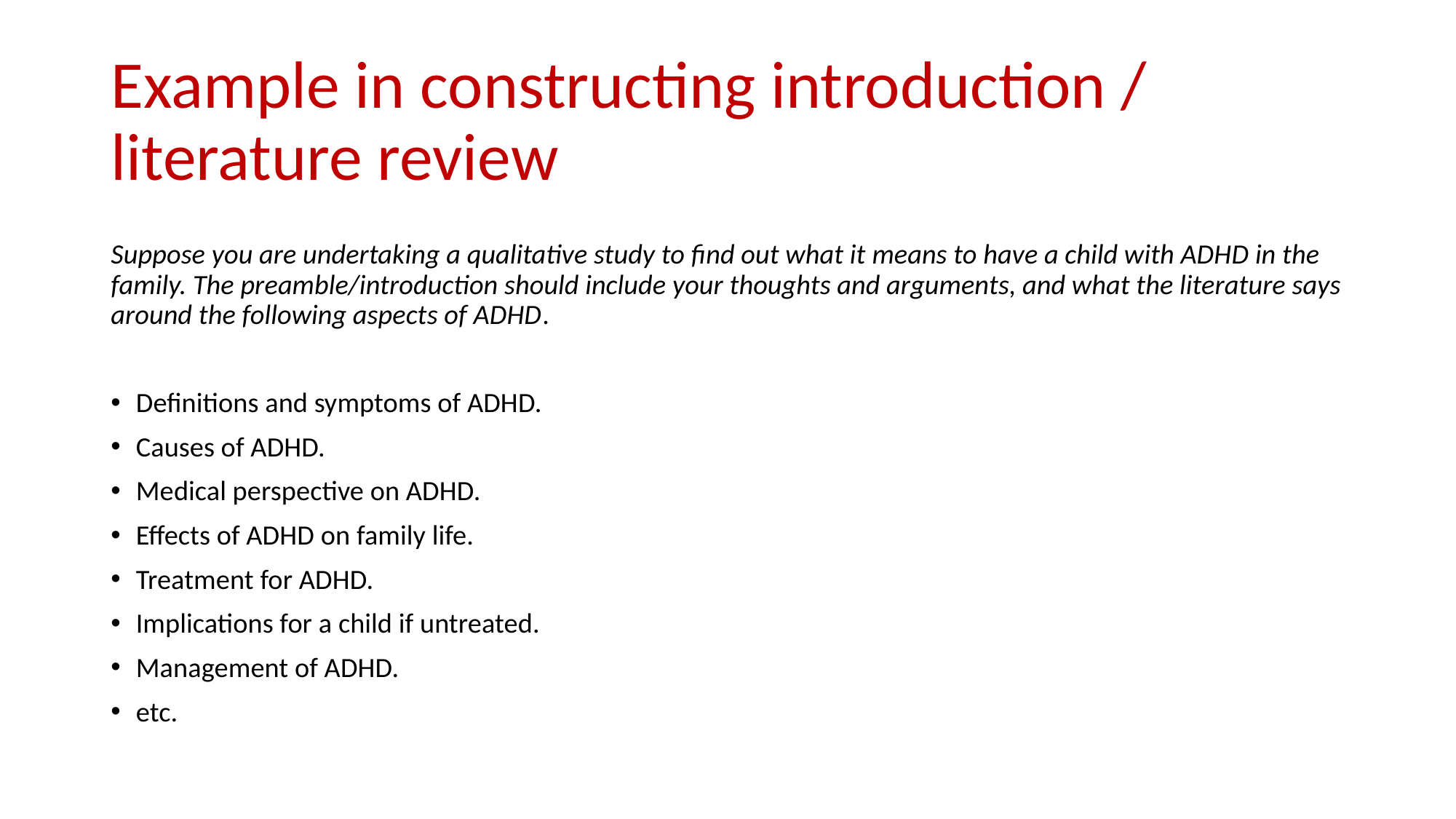

# Example in constructing introduction / literature review
Suppose you are undertaking a qualitative study to find out what it means to have a child with ADHD in the family. The preamble/introduction should include your thoughts and arguments, and what the literature says around the following aspects of ADHD.

Definitions and symptoms of ADHD.
Causes of ADHD.
Medical perspective on ADHD.
Effects of ADHD on family life.
Treatment for ADHD.
Implications for a child if untreated.
Management of ADHD.
etc.